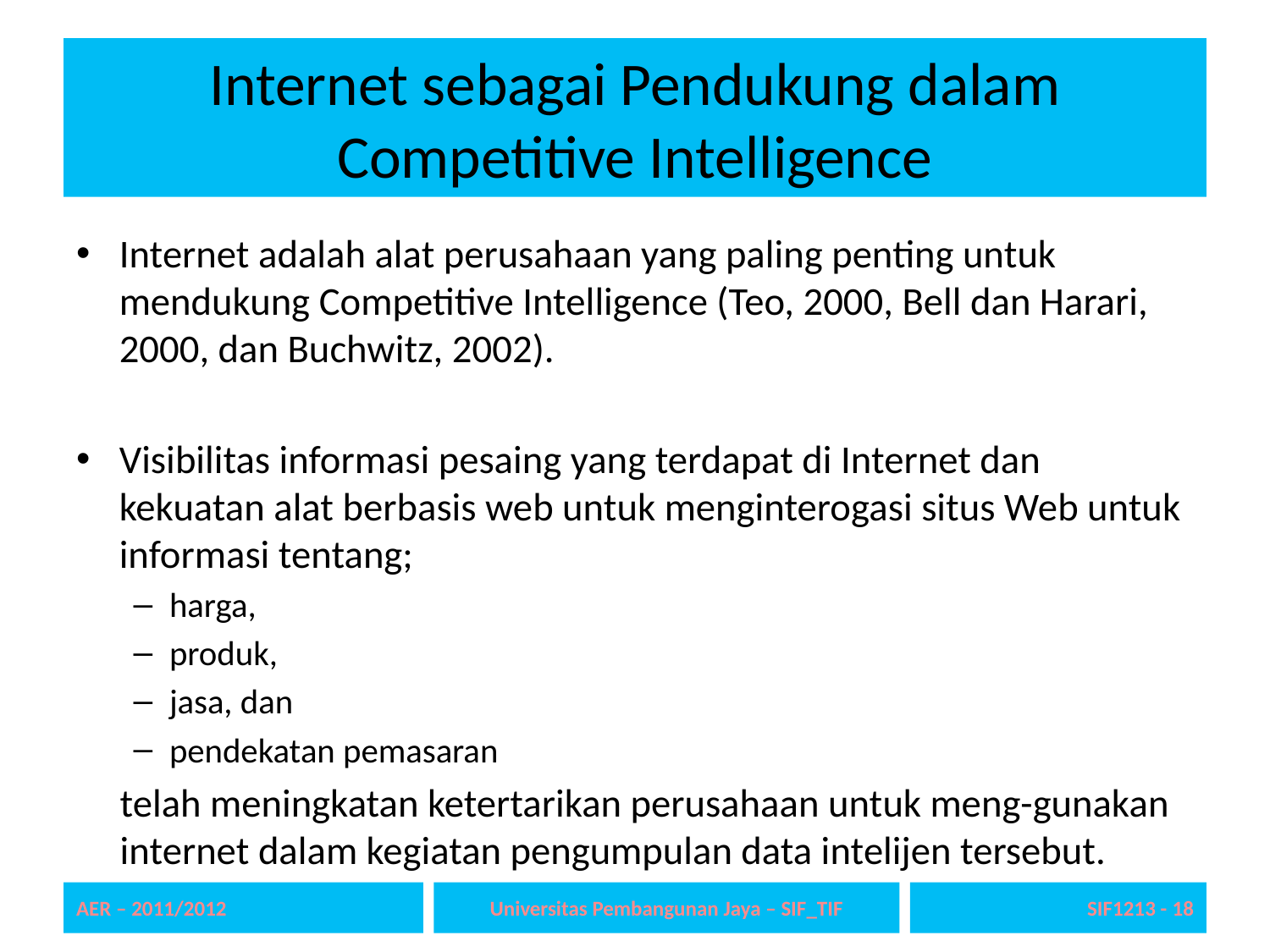

# Internet sebagai Pendukung dalam Competitive Intelligence
Internet adalah alat perusahaan yang paling penting untuk mendukung Competitive Intelligence (Teo, 2000, Bell dan Harari, 2000, dan Buchwitz, 2002).

Visibilitas informasi pesaing yang terdapat di Internet dan kekuatan alat berbasis web untuk menginterogasi situs Web untuk informasi tentang;
harga,
produk,
jasa, dan
pendekatan pemasaran
telah meningkatan ketertarikan perusahaan untuk meng-gunakan internet dalam kegiatan pengumpulan data intelijen tersebut.
AER – 2011/2012
Universitas Pembangunan Jaya – SIF_TIF
SIF1213 - 18